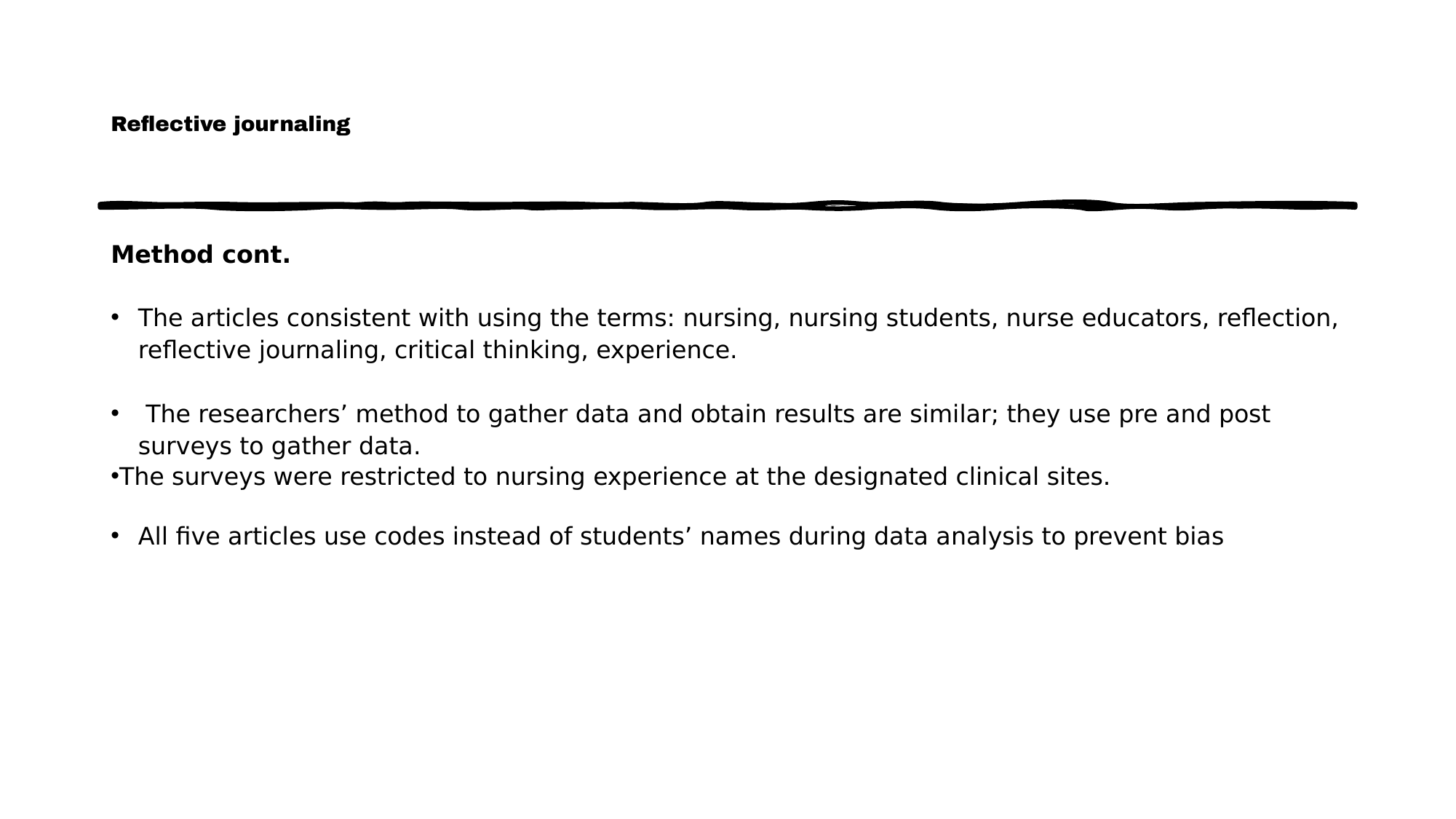

# Reflective journaling
Method cont.

The articles consistent with using the terms: nursing, nursing students, nurse educators, reflection, reflective journaling, critical thinking, experience.

 The researchers’ method to gather data and obtain results are similar; they use pre and post surveys to gather data.
The surveys were restricted to nursing experience at the designated clinical sites.
All five articles use codes instead of students’ names during data analysis to prevent bias